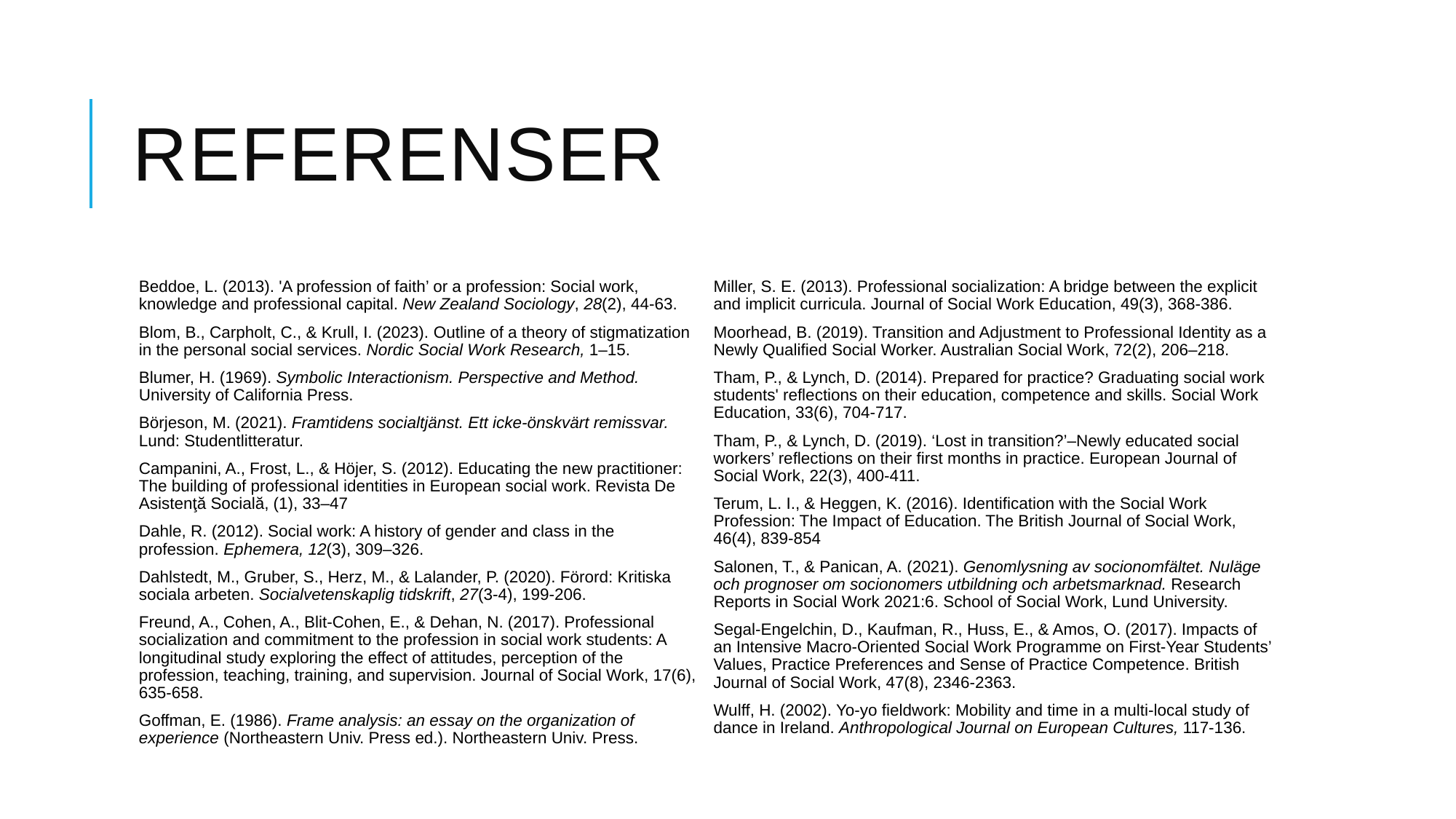

# Referenser
Beddoe, L. (2013). 'A profession of faith’ or a profession: Social work, knowledge and professional capital. New Zealand Sociology, 28(2), 44-63.
Blom, B., Carpholt, C., & Krull, I. (2023). Outline of a theory of stigmatization in the personal social services. Nordic Social Work Research, 1–15.
Blumer, H. (1969). Symbolic Interactionism. Perspective and Method. University of California Press.
Börjeson, M. (2021). Framtidens socialtjänst. Ett icke-önskvärt remissvar. Lund: Studentlitteratur.
Campanini, A., Frost, L., & Höjer, S. (2012). Educating the new practitioner: The building of professional identities in European social work. Revista De Asistenţă Socială, (1), 33–47
Dahle, R. (2012). Social work: A history of gender and class in the profession. Ephemera, 12(3), 309–326.
Dahlstedt, M., Gruber, S., Herz, M., & Lalander, P. (2020). Förord: Kritiska sociala arbeten. Socialvetenskaplig tidskrift, 27(3-4), 199-206.
Freund, A., Cohen, A., Blit-Cohen, E., & Dehan, N. (2017). Professional socialization and commitment to the profession in social work students: A longitudinal study exploring the effect of attitudes, perception of the profession, teaching, training, and supervision. Journal of Social Work, 17(6), 635-658.
Goffman, E. (1986). Frame analysis: an essay on the organization of experience (Northeastern Univ. Press ed.). Northeastern Univ. Press.
Miller, S. E. (2013). Professional socialization: A bridge between the explicit and implicit curricula. Journal of Social Work Education, 49(3), 368-386.
Moorhead, B. (2019). Transition and Adjustment to Professional Identity as a Newly Qualified Social Worker. Australian Social Work, 72(2), 206–218.
Tham, P., & Lynch, D. (2014). Prepared for practice? Graduating social work students' reflections on their education, competence and skills. Social Work Education, 33(6), 704-717.
Tham, P., & Lynch, D. (2019). ‘Lost in transition?’–Newly educated social workers’ reflections on their first months in practice. European Journal of Social Work, 22(3), 400-411.
Terum, L. I., & Heggen, K. (2016). Identification with the Social Work Profession: The Impact of Education. The British Journal of Social Work, 46(4), 839-854
Salonen, T., & Panican, A. (2021). Genomlysning av socionomfältet. Nuläge och prognoser om socionomers utbildning och arbetsmarknad. Research Reports in Social Work 2021:6. School of Social Work, Lund University.
Segal-Engelchin, D., Kaufman, R., Huss, E., & Amos, O. (2017). Impacts of an Intensive Macro-Oriented Social Work Programme on First-Year Students’ Values, Practice Preferences and Sense of Practice Competence. British Journal of Social Work, 47(8), 2346-2363.
Wulff, H. (2002). Yo-yo fieldwork: Mobility and time in a multi-local study of dance in Ireland. Anthropological Journal on European Cultures, 117-136.